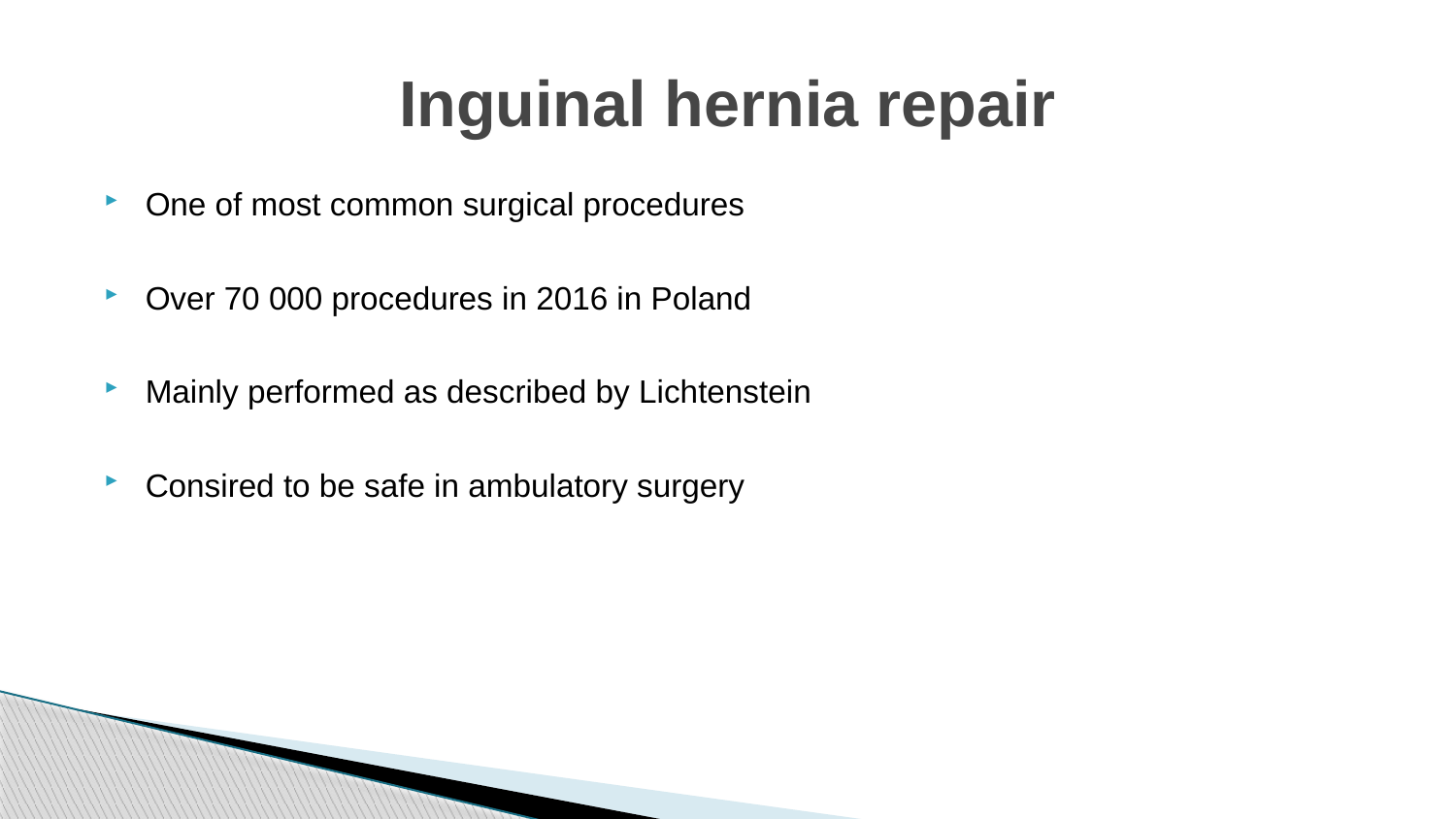

# Inguinal hernia repair
One of most common surgical procedures

Over 70 000 procedures in 2016 in Poland

Mainly performed as described by Lichtenstein

Consired to be safe in ambulatory surgery